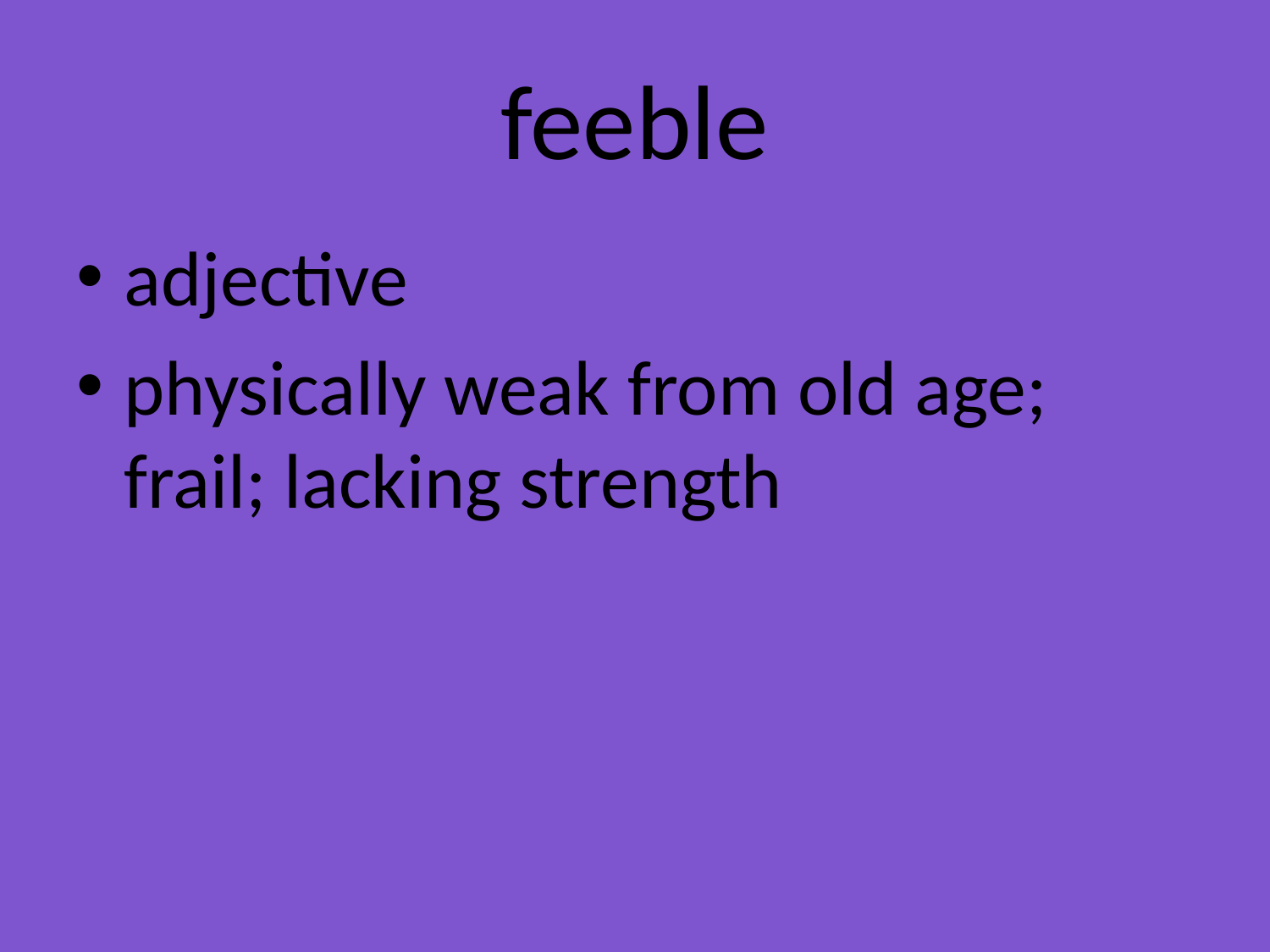

# feeble
adjective
physically weak from old age; frail; lacking strength